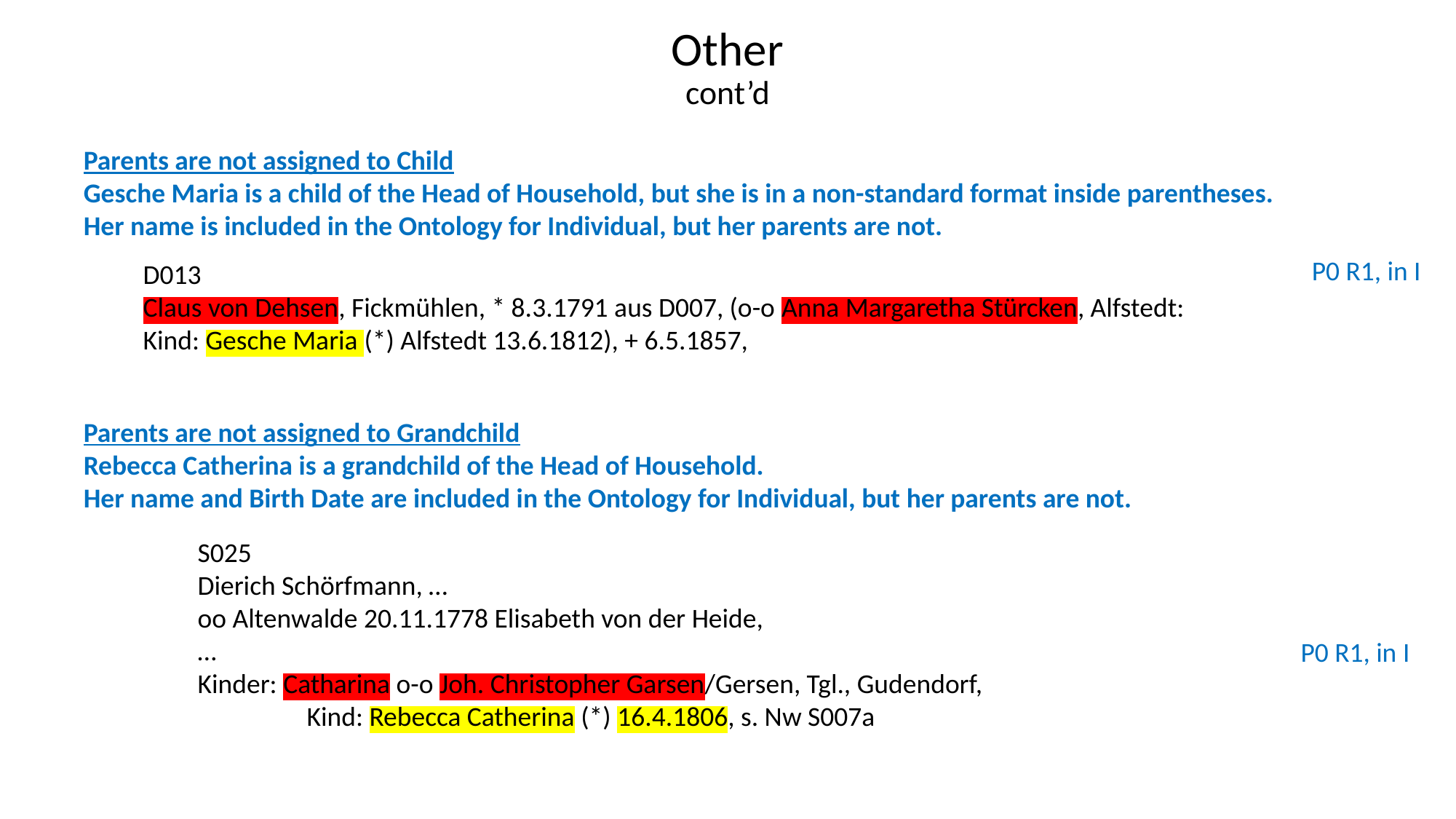

# Other cont’d
Parents are not assigned to Child
Gesche Maria is a child of the Head of Household, but she is in a non-standard format inside parentheses.
Her name is included in the Ontology for Individual, but her parents are not.
P0 R1, in I
D013
Claus von Dehsen, Fickmühlen, * 8.3.1791 aus D007, (o-o Anna Margaretha Stürcken, Alfstedt: Kind: Gesche Maria (*) Alfstedt 13.6.1812), + 6.5.1857,
Parents are not assigned to Grandchild
Rebecca Catherina is a grandchild of the Head of Household.
Her name and Birth Date are included in the Ontology for Individual, but her parents are not.
S025
Dierich Schörfmann, …
oo Altenwalde 20.11.1778 Elisabeth von der Heide,
…
Kinder: Catharina o-o Joh. Christopher Garsen/Gersen, Tgl., Gudendorf,
Kind: Rebecca Catherina (*) 16.4.1806, s. Nw S007a

P0 R1, in I